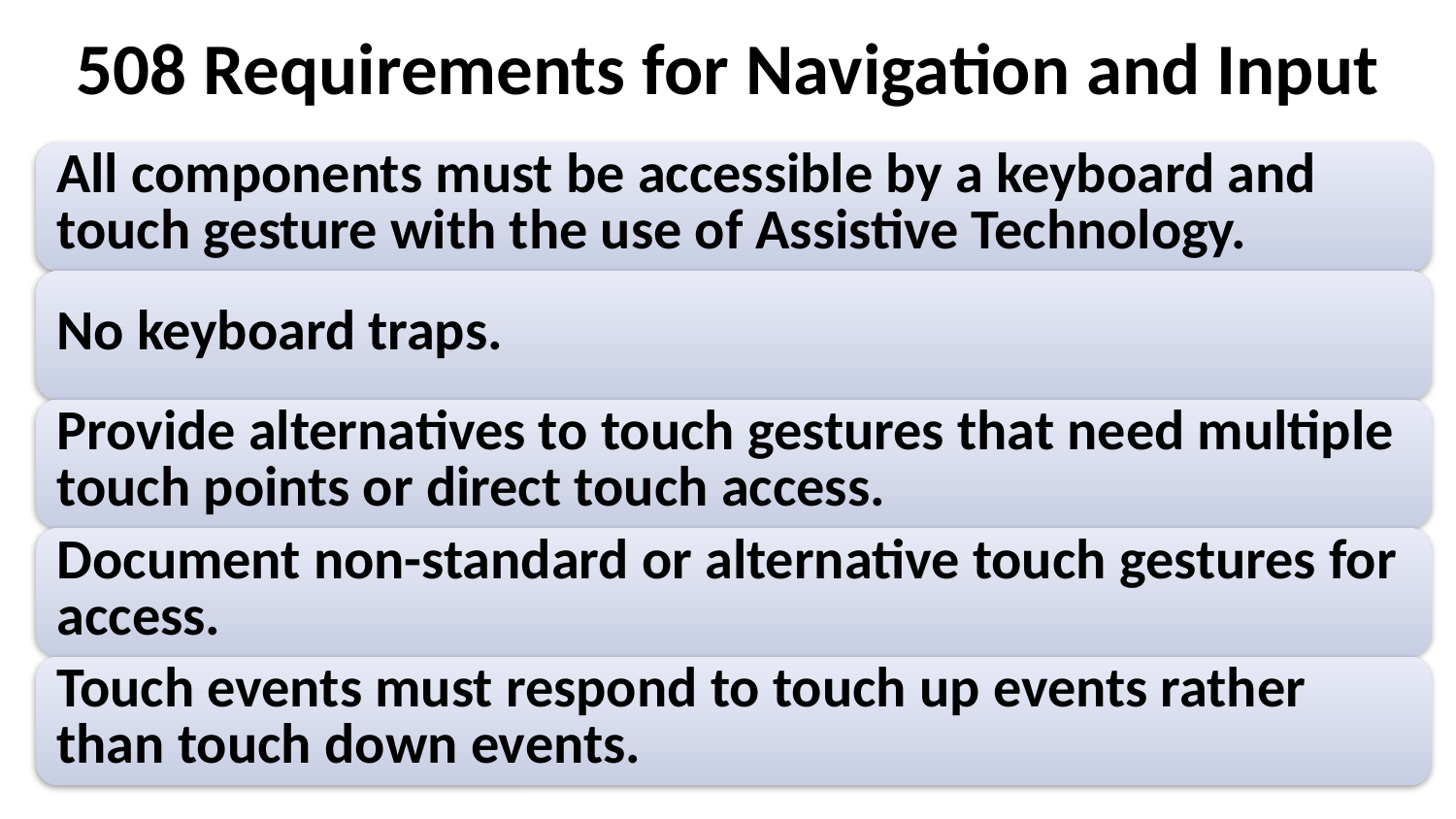

# 508 Requirements for Navigation and Input
All components must be accessible by a keyboard and touch gesture with the use of Assistive Technology.
No keyboard traps.
Provide alternatives to touch gestures that need multiple touch points or direct touch access.
Document non-standard or alternative touch gestures for access.
Touch events must respond to touch up events rather than touch down events.